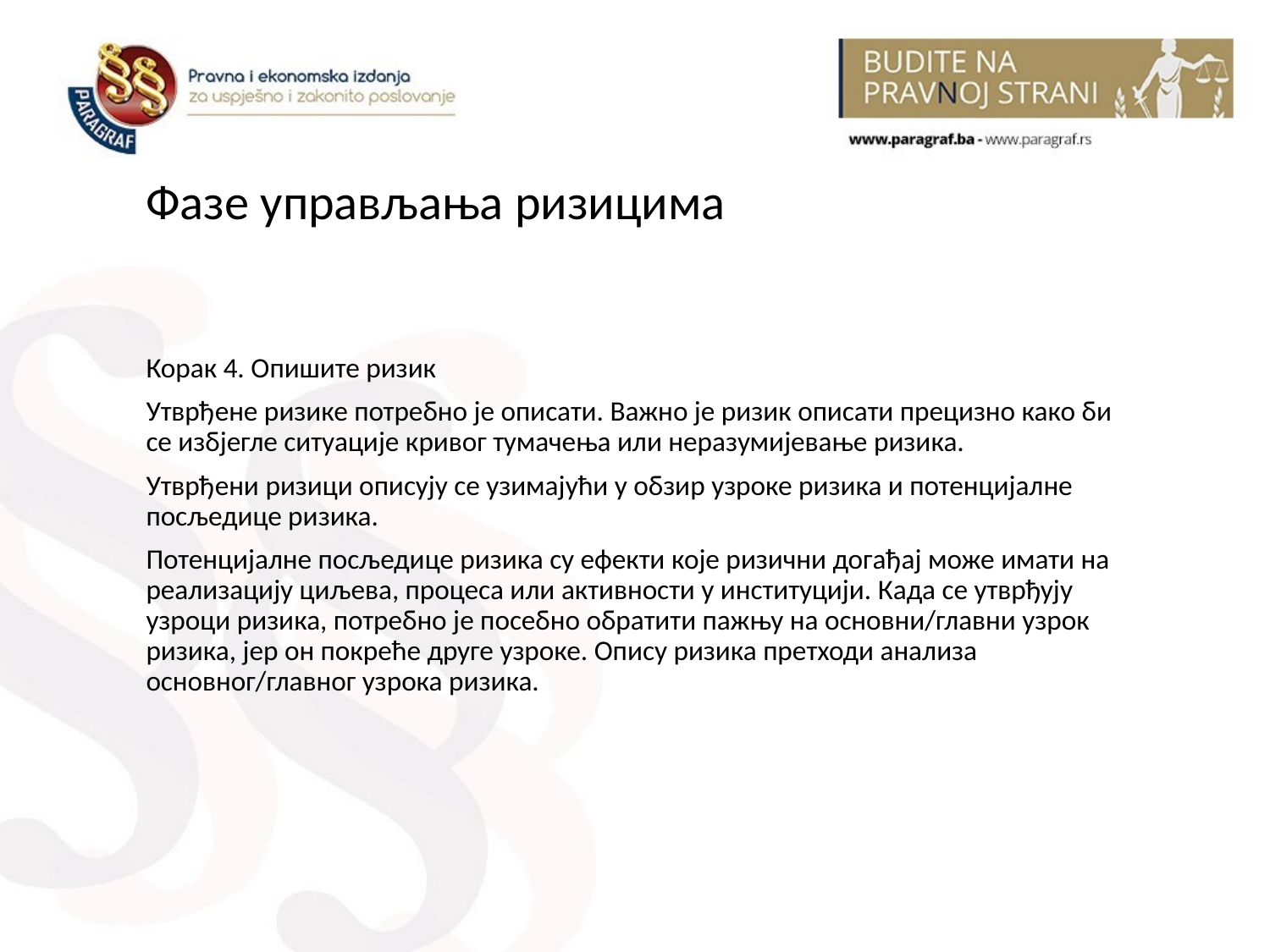

# Фазе управљања ризицима
Корак 4. Опишите ризик
Утврђене ризике потребно је описати. Важно је ризик описати прецизно како би се избјегле ситуације кривог тумачења или неразумијевање ризика.
Утврђени ризици описују се узимајући у обзир узроке ризика и потенцијалне посљедице ризика.
Потенцијалне посљедице ризика су ефекти које ризични догађај може имати на реализацију циљева, процеса или активности у институцији. Када се утврђују узроци ризика, потребно је посебно обратити пажњу на основни/главни узрок ризика, јер он покреће друге узроке. Опису ризика претходи анализа основног/главног узрока ризика.